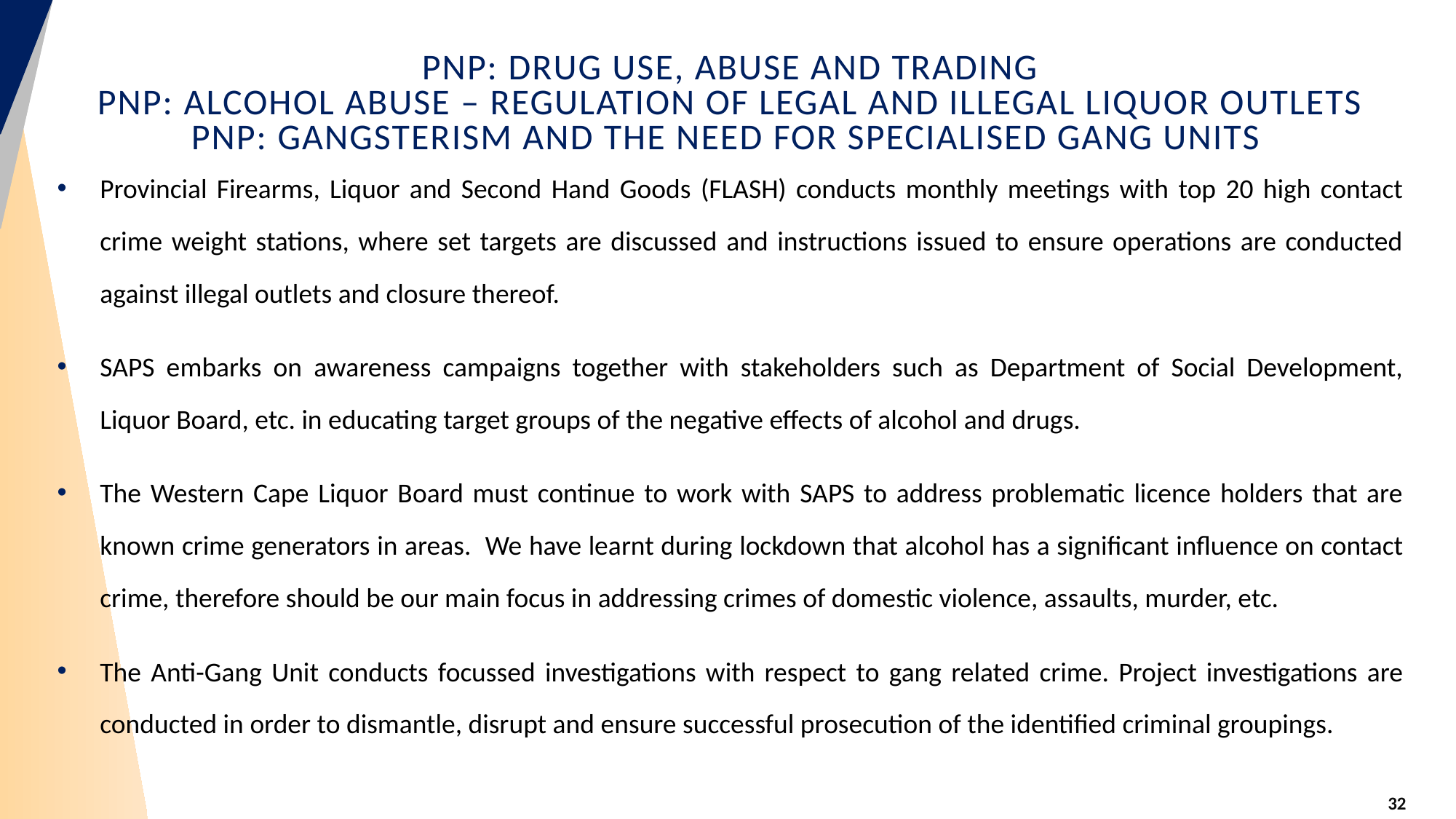

# PNP: DRUG USE, ABUSE AND TRADING PNP: ALCOHOL ABUSE – REGULATION OF LEGAL AND ILLEGAL LIQUOR OUTLETS PNP: GANGSTERISM AND THE NEED FOR SPECIALISED GANG UNITS
Provincial Firearms, Liquor and Second Hand Goods (FLASH) conducts monthly meetings with top 20 high contact crime weight stations, where set targets are discussed and instructions issued to ensure operations are conducted against illegal outlets and closure thereof.
SAPS embarks on awareness campaigns together with stakeholders such as Department of Social Development, Liquor Board, etc. in educating target groups of the negative effects of alcohol and drugs.
The Western Cape Liquor Board must continue to work with SAPS to address problematic licence holders that are known crime generators in areas.  We have learnt during lockdown that alcohol has a significant influence on contact crime, therefore should be our main focus in addressing crimes of domestic violence, assaults, murder, etc.
The Anti-Gang Unit conducts focussed investigations with respect to gang related crime. Project investigations are conducted in order to dismantle, disrupt and ensure successful prosecution of the identified criminal groupings.
32